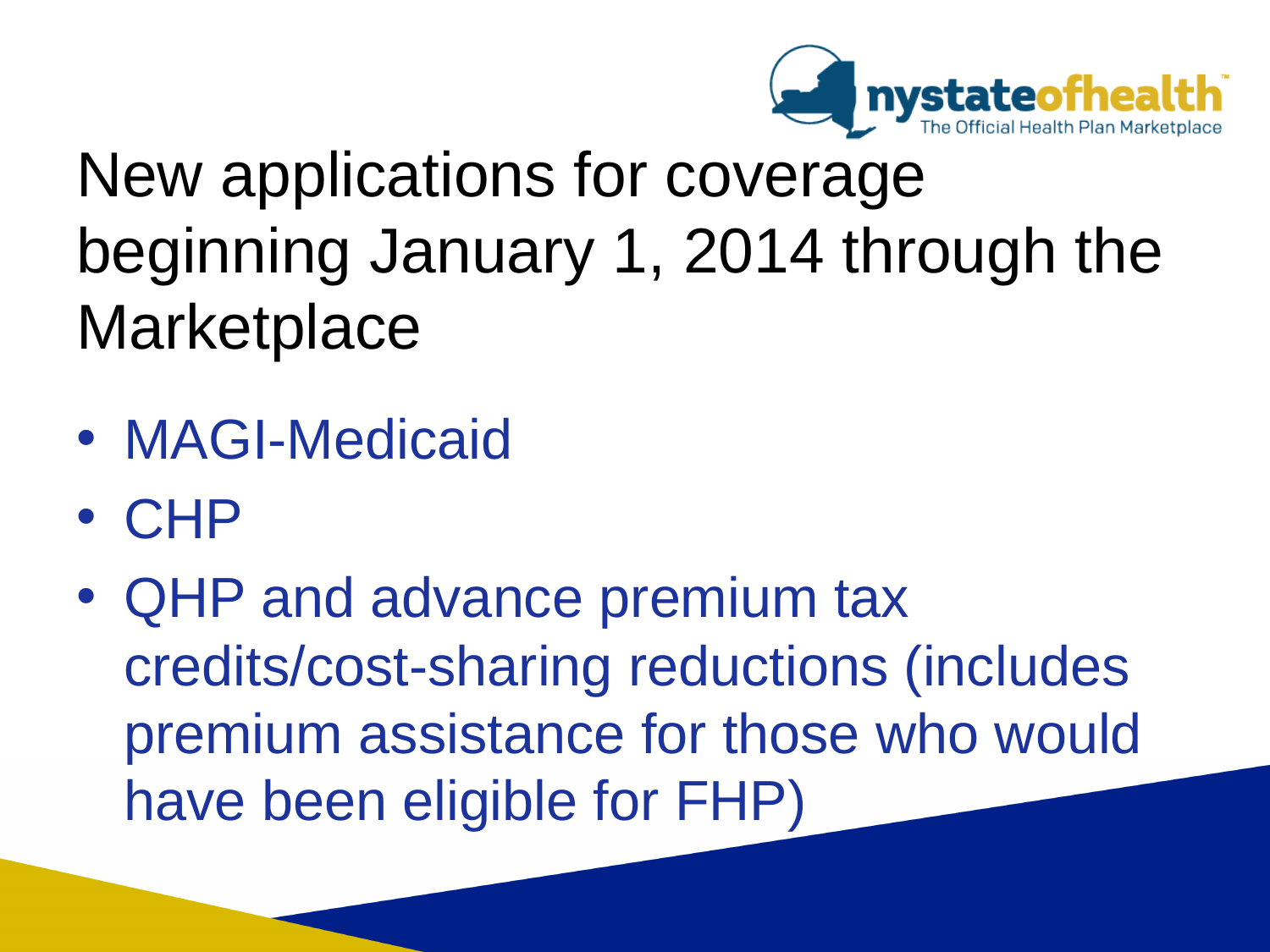

# New applications for coverage beginning January 1, 2014 through the Marketplace
MAGI-Medicaid
CHP
QHP and advance premium tax credits/cost-sharing reductions (includes premium assistance for those who would have been eligible for FHP)